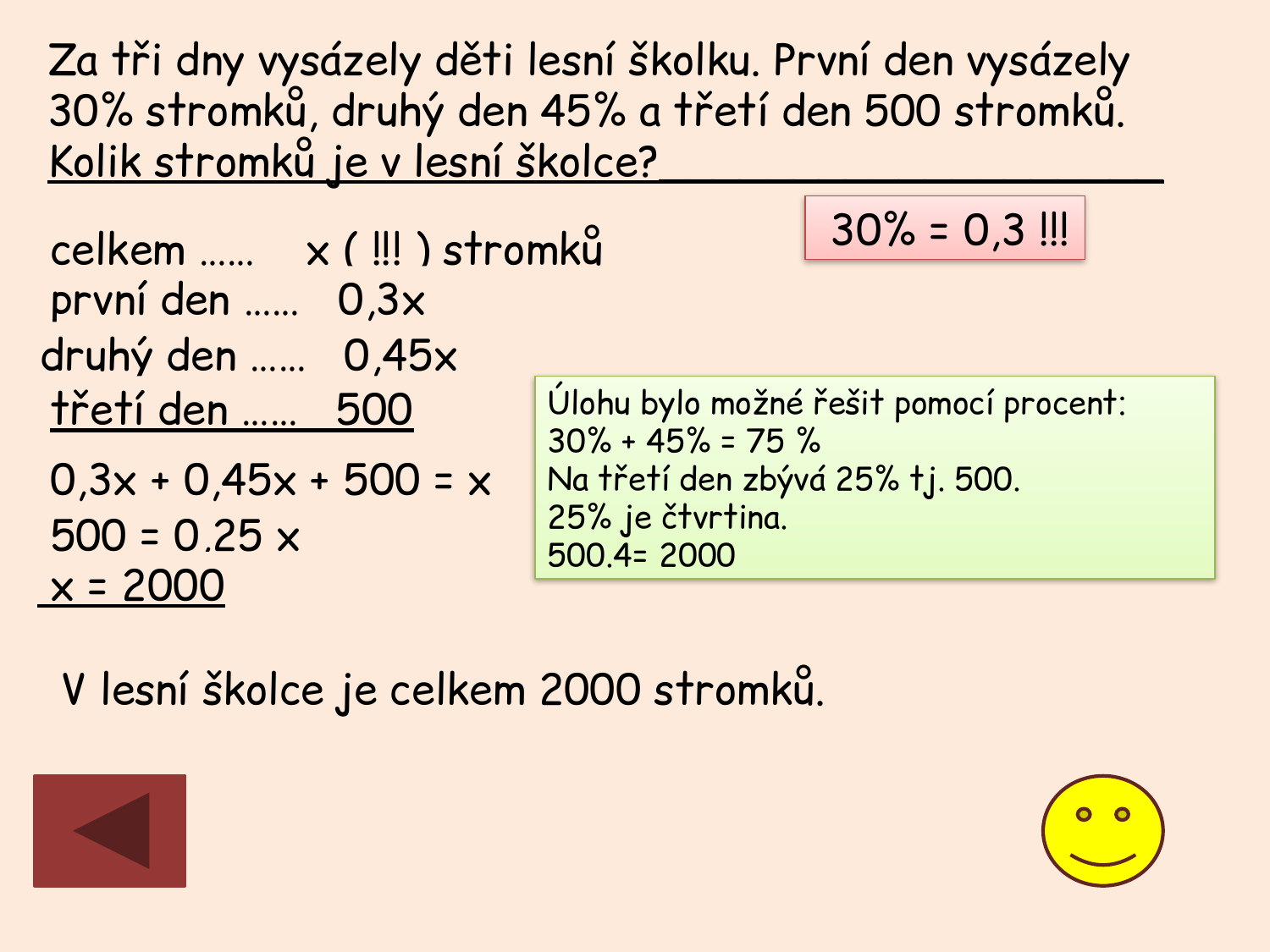

Za tři dny vysázely děti lesní školku. První den vysázely 30% stromků, druhý den 45% a třetí den 500 stromků. Kolik stromků je v lesní školce?___________________
 30% = 0,3 !!!
 celkem ……    x ( !!! ) stromků
 první den ……   0,3x
 druhý den ……   0,45x
 třetí den ……   500
Úlohu bylo možné řešit pomocí procent:
30% + 45% = 75 %
Na třetí den zbývá 25% tj. 500.
25% je čtvrtina.
500.4= 2000
 0,3x + 0,45x + 500 = x
 500 = 0,25 x
 x = 2000
 V lesní školce je celkem 2000 stromků.